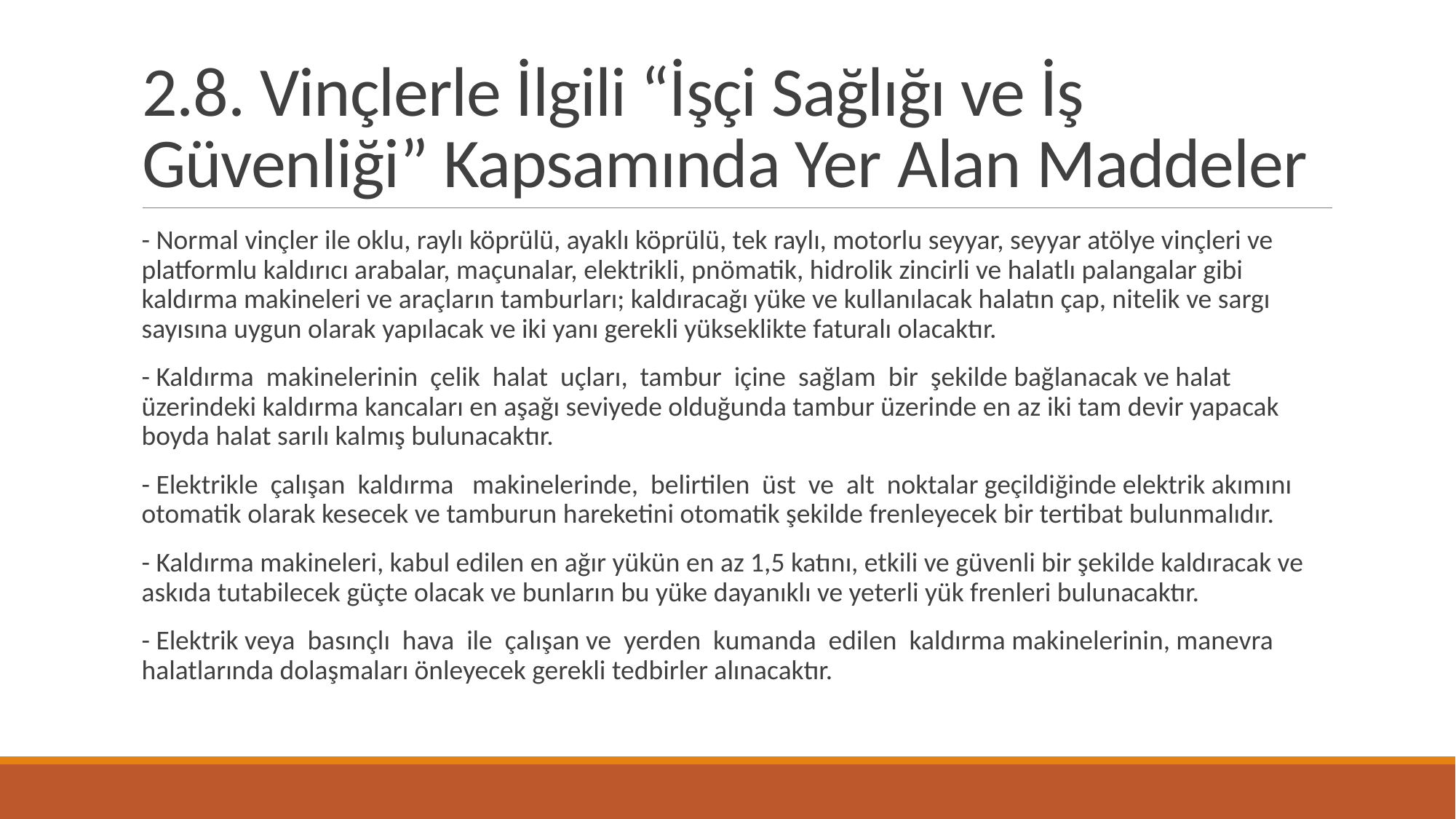

# 2.8. Vinçlerle İlgili “İşçi Sağlığı ve İş Güvenliği” Kapsamında Yer Alan Maddeler
- Normal vinçler ile oklu, raylı köprülü, ayaklı köprülü, tek raylı, motorlu seyyar, seyyar atölye vinçleri ve platformlu kaldırıcı arabalar, maçunalar, elektrikli, pnömatik, hidrolik zincirli ve halatlı palangalar gibi kaldırma makineleri ve araçların tamburları; kaldıracağı yüke ve kullanılacak halatın çap, nitelik ve sargı sayısına uygun olarak yapılacak ve iki yanı gerekli yükseklikte faturalı olacaktır.
- Kaldırma  makinelerinin  çelik  halat  uçları,  tambur  içine  sağlam  bir  şekilde bağlanacak ve halat üzerindeki kaldırma kancaları en aşağı seviyede olduğunda tambur üzerinde en az iki tam devir yapacak boyda halat sarılı kalmış bulunacaktır.
- Elektrikle  çalışan  kaldırma   makinelerinde,  belirtilen  üst  ve  alt  noktalar geçildiğinde elektrik akımını otomatik olarak kesecek ve tamburun hareketini otomatik şekilde frenleyecek bir tertibat bulunmalıdır.
- Kaldırma makineleri, kabul edilen en ağır yükün en az 1,5 katını, etkili ve güvenli bir şekilde kaldıracak ve askıda tutabilecek güçte olacak ve bunların bu yüke dayanıklı ve yeterli yük frenleri bulunacaktır.
- Elektrik veya  basınçlı  hava  ile  çalışan ve  yerden  kumanda  edilen  kaldırma makinelerinin, manevra halatlarında dolaşmaları önleyecek gerekli tedbirler alınacaktır.